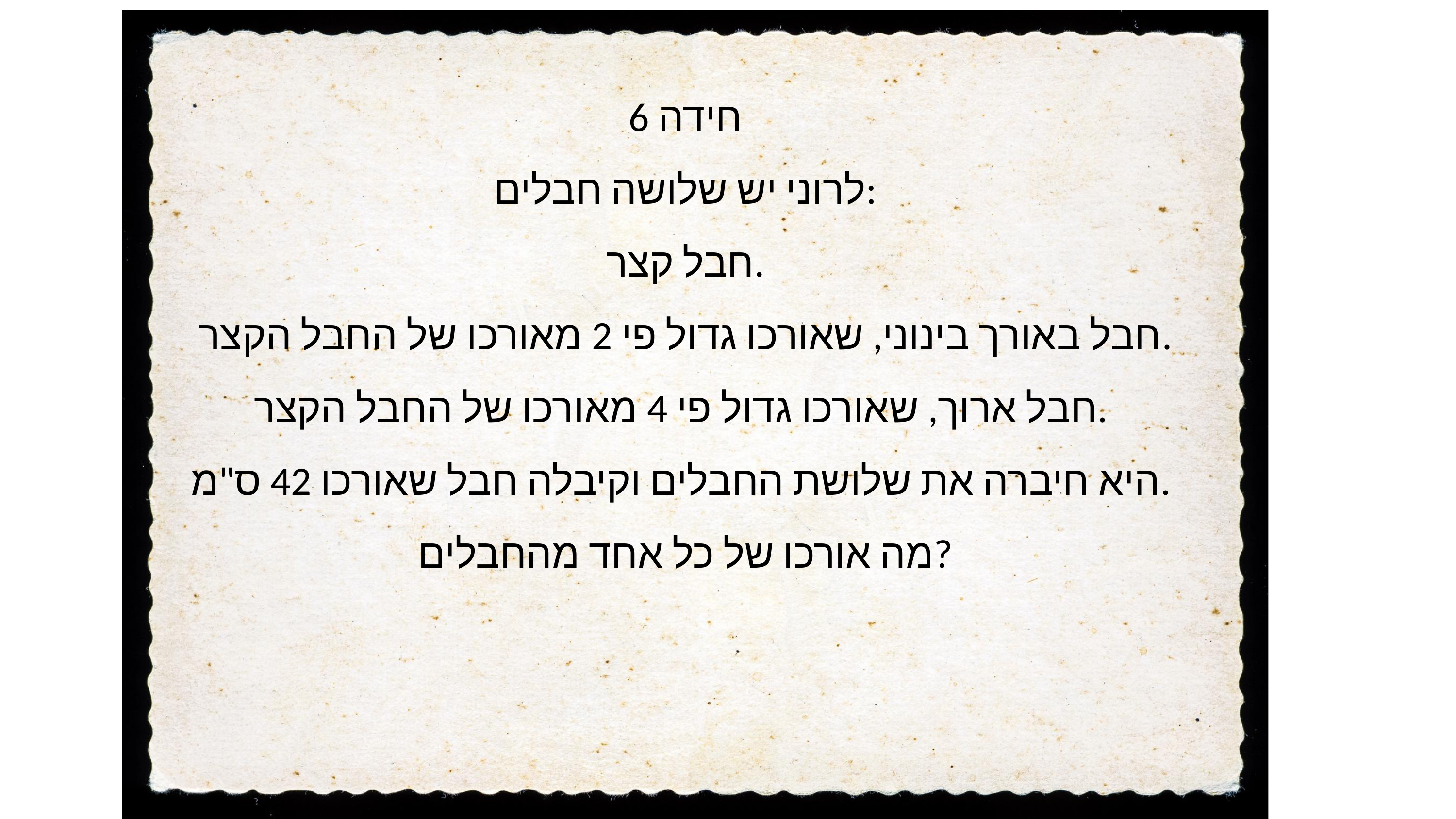

חידה 6
לרוני יש שלושה חבלים:
חבל קצר.
חבל באורך בינוני, שאורכו גדול פי 2 מאורכו של החבל הקצר.
חבל ארוך, שאורכו גדול פי 4 מאורכו של החבל הקצר.
היא חיברה את שלושת החבלים וקיבלה חבל שאורכו 42 ס"מ.
מה אורכו של כל אחד מהחבלים?